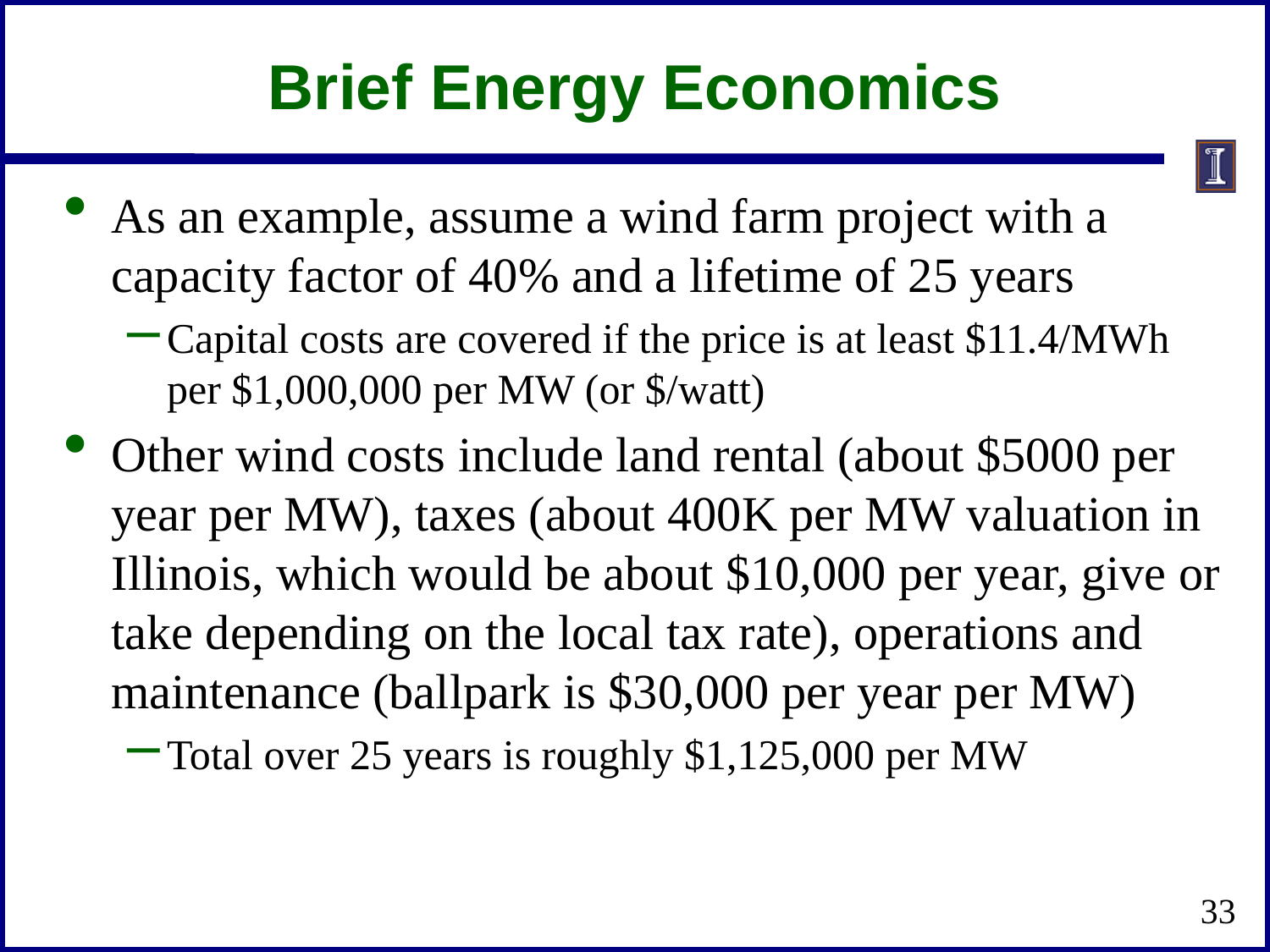

# Brief Energy Economics
As an example, assume a wind farm project with a capacity factor of 40% and a lifetime of 25 years
Capital costs are covered if the price is at least $11.4/MWh per $1,000,000 per MW (or $/watt)
Other wind costs include land rental (about $5000 per year per MW), taxes (about 400K per MW valuation in Illinois, which would be about $10,000 per year, give or take depending on the local tax rate), operations and maintenance (ballpark is $30,000 per year per MW)
Total over 25 years is roughly $1,125,000 per MW

33